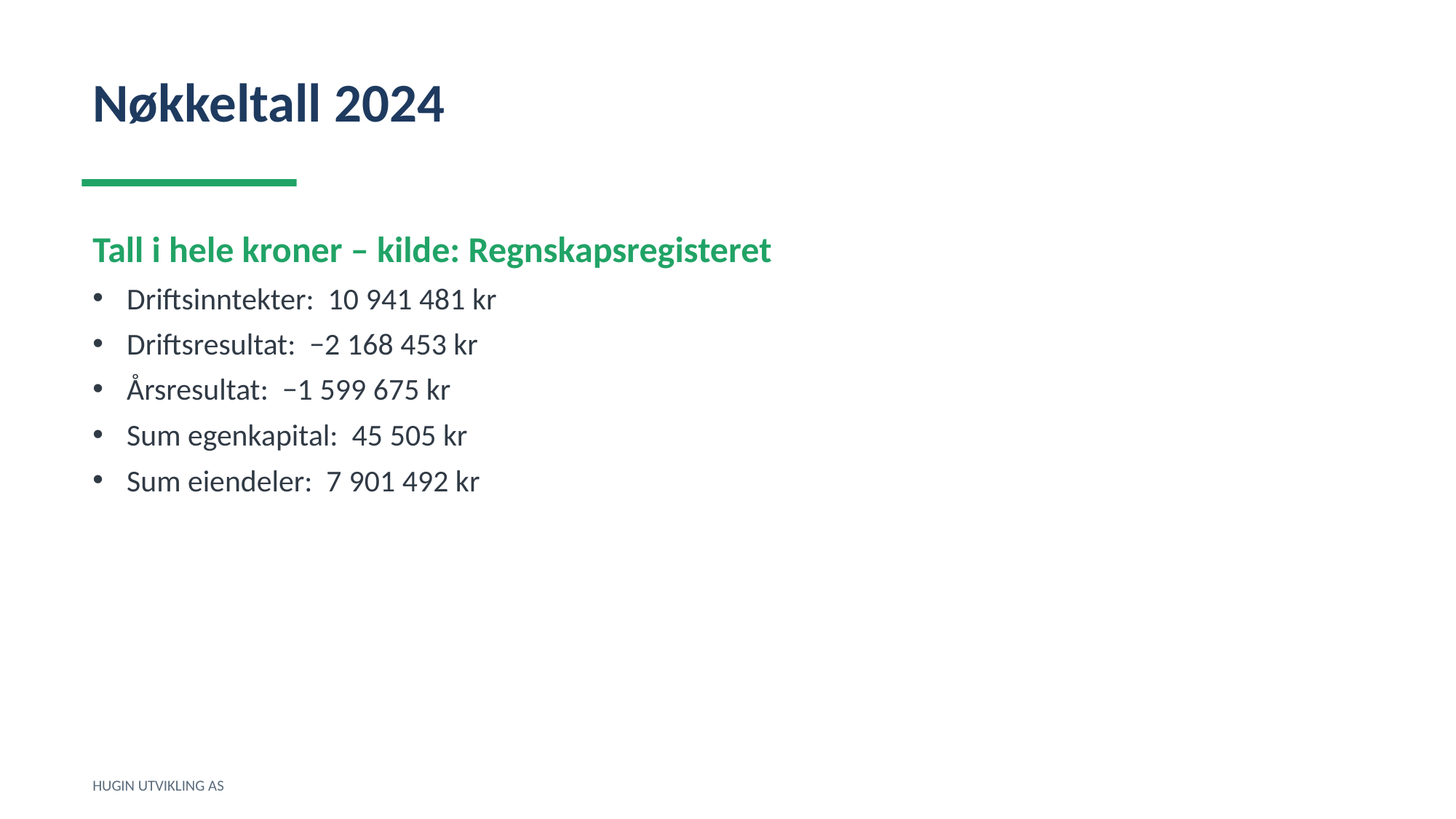

Nøkkeltall 2024

Tall i hele kroner – kilde: Regnskapsregisteret
Driftsinntekter:  10 941 481 kr
Driftsresultat:  −2 168 453 kr
Årsresultat:  −1 599 675 kr
Sum egenkapital:  45 505 kr
Sum eiendeler:  7 901 492 kr
HUGIN UTVIKLING AS